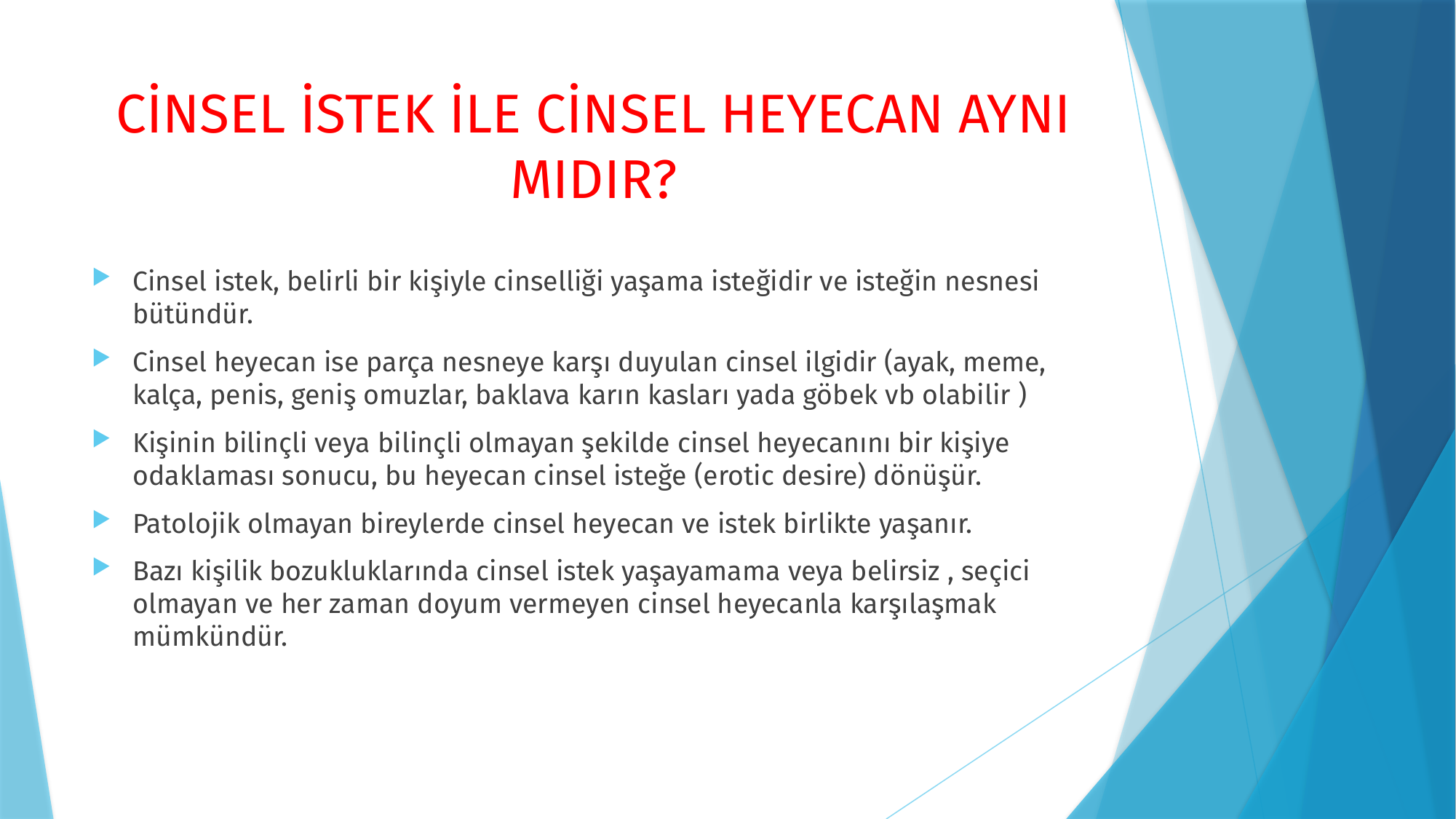

# CİNSEL İSTEK İLE CİNSEL HEYECAN AYNI MIDIR?
Cinsel istek, belirli bir kişiyle cinselliği yaşama isteğidir ve isteğin nesnesi bütündür.
Cinsel heyecan ise parça nesneye karşı duyulan cinsel ilgidir (ayak, meme, kalça, penis, geniş omuzlar, baklava karın kasları yada göbek vb olabilir )
Kişinin bilinçli veya bilinçli olmayan şekilde cinsel heyecanını bir kişiye odaklaması sonucu, bu heyecan cinsel isteğe (erotic desire) dönüşür.
Patolojik olmayan bireylerde cinsel heyecan ve istek birlikte yaşanır.
Bazı kişilik bozukluklarında cinsel istek yaşayamama veya belirsiz , seçici olmayan ve her zaman doyum vermeyen cinsel heyecanla karşılaşmak mümkündür.